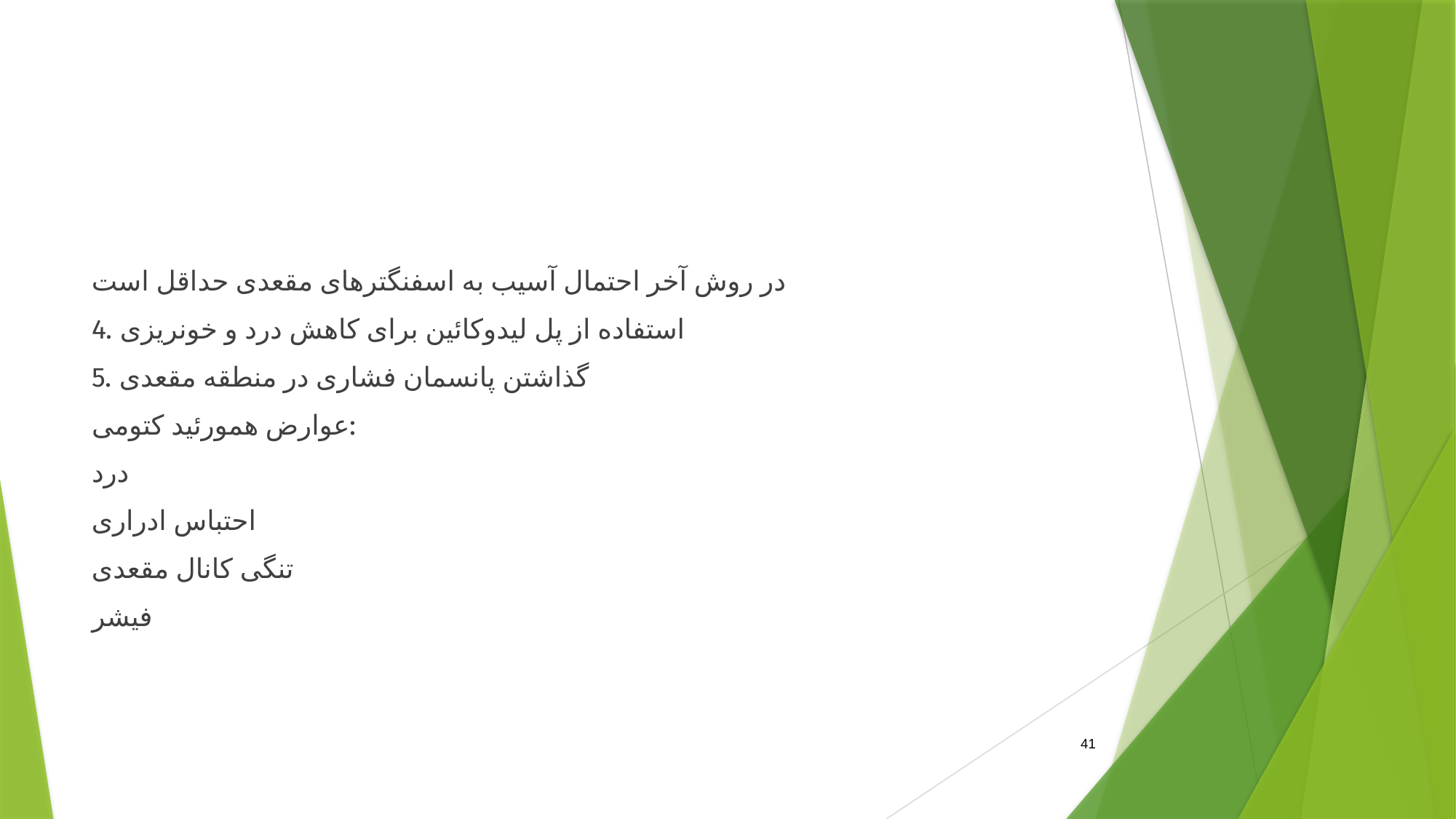

#
در روش آخر احتمال آسیب به اسفنگترهای مقعدی حداقل است
4. استفاده از پل لیدوکائین برای کاهش درد و خونریزی
5. گذاشتن پانسمان فشاری در منطقه مقعدی
عوارض همورئید کتومی:
درد
احتباس ادراری
تنگی کانال مقعدی
فیشر

41